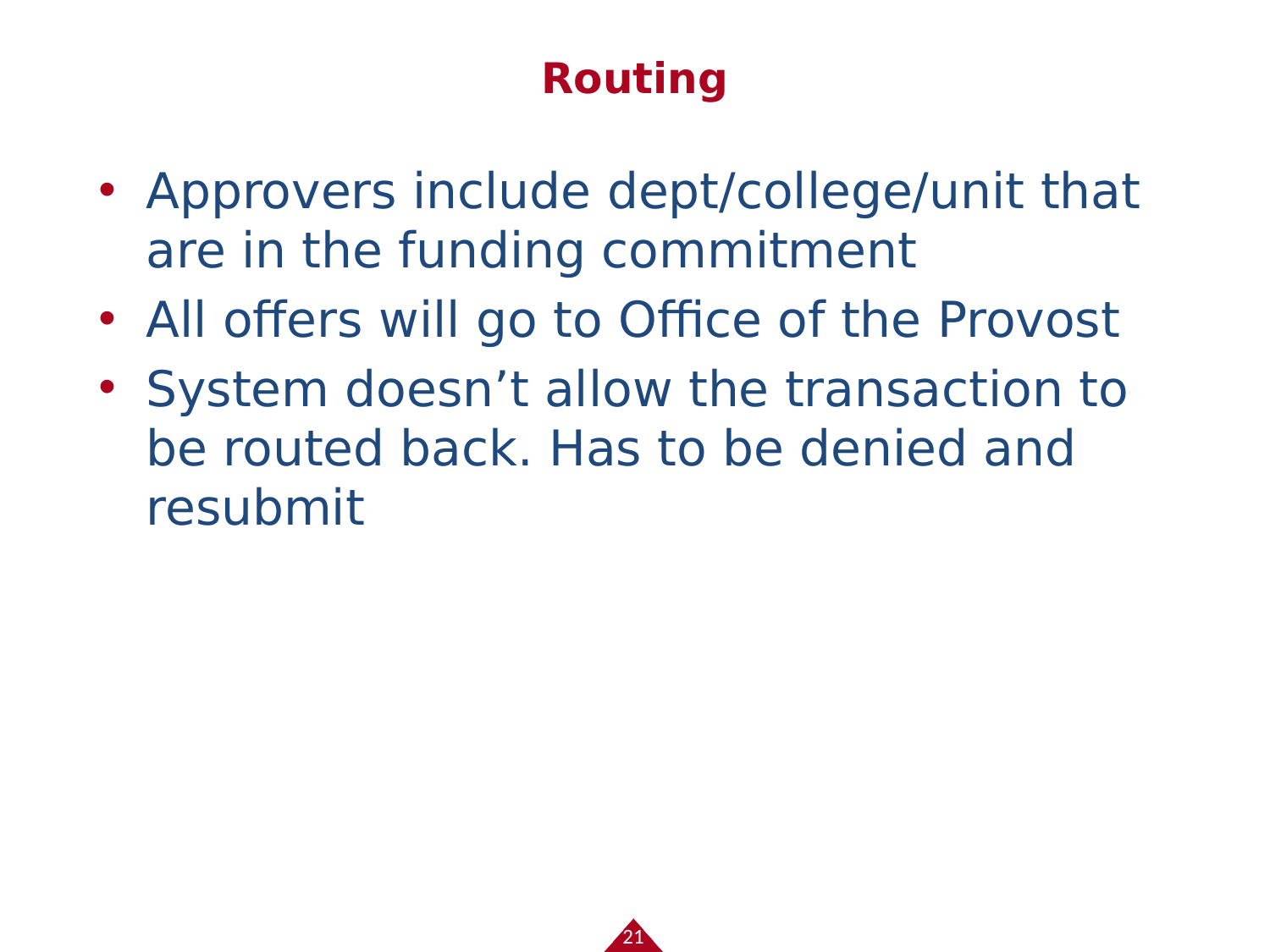

# Routing
Approvers include dept/college/unit that are in the funding commitment
All offers will go to Office of the Provost
System doesn’t allow the transaction to be routed back. Has to be denied and resubmit

21